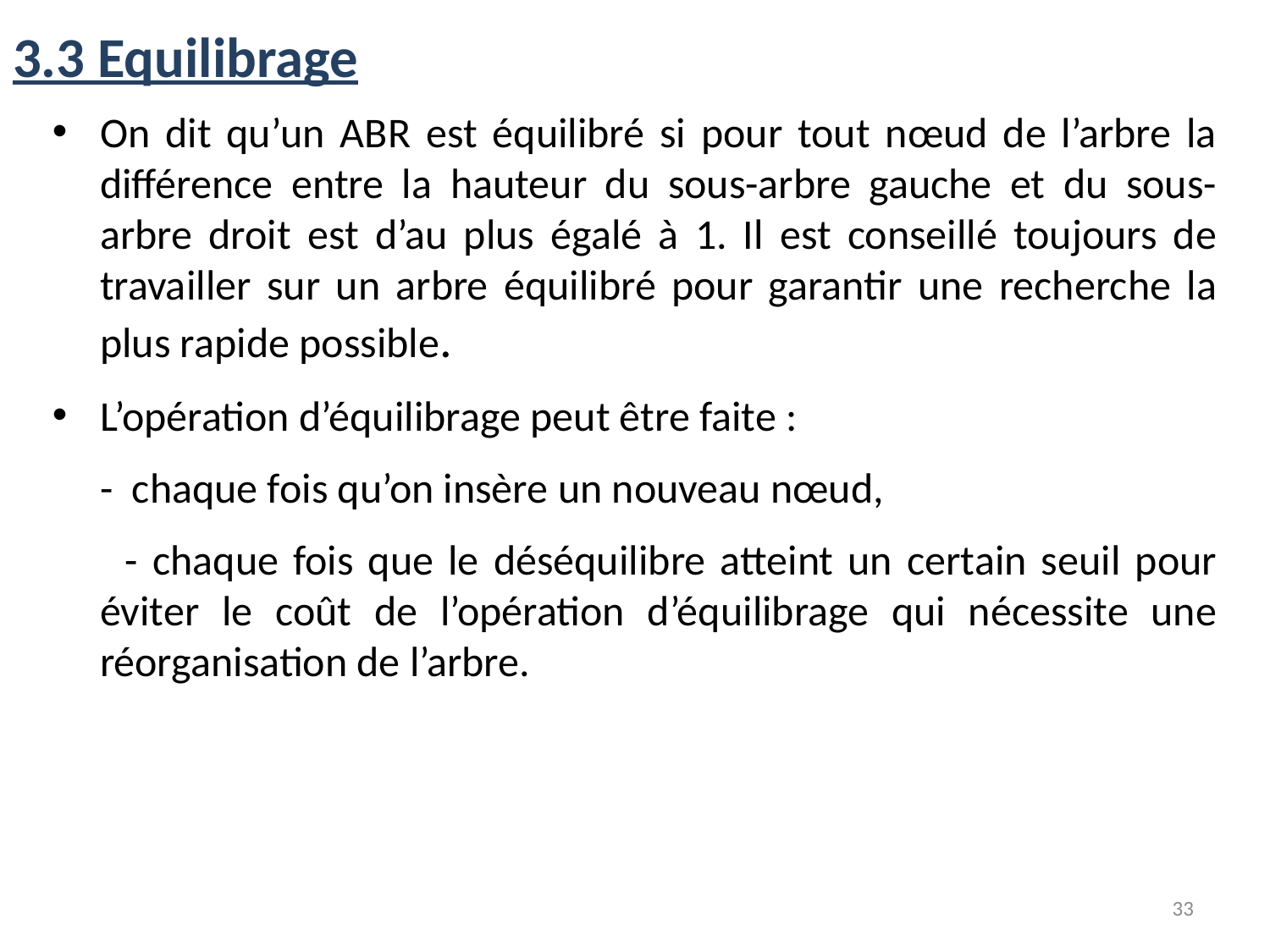

# 3.3 Equilibrage
On dit qu’un ABR est équilibré si pour tout nœud de l’arbre la différence entre la hauteur du sous-arbre gauche et du sous-arbre droit est d’au plus égalé à 1. Il est conseillé toujours de travailler sur un arbre équilibré pour garantir une recherche la plus rapide possible.
L’opération d’équilibrage peut être faite :
     -  chaque fois qu’on insère un nouveau nœud,
     - chaque fois que le déséquilibre atteint un certain seuil pour éviter le coût de l’opération d’équilibrage qui nécessite une réorganisation de l’arbre.
33